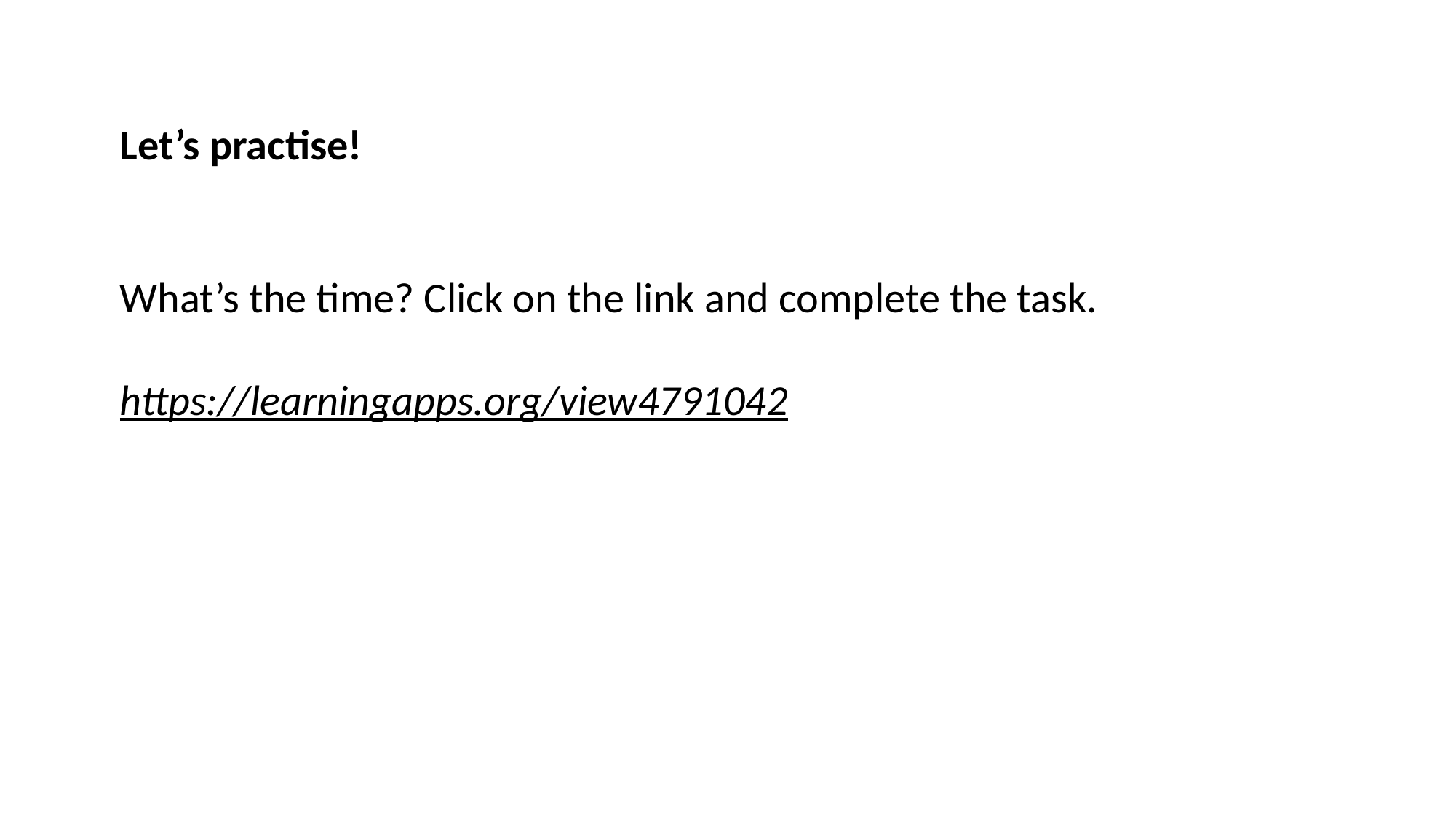

Let’s practise!

What’s the time? Click on the link and complete the task.

https://learningapps.org/view4791042